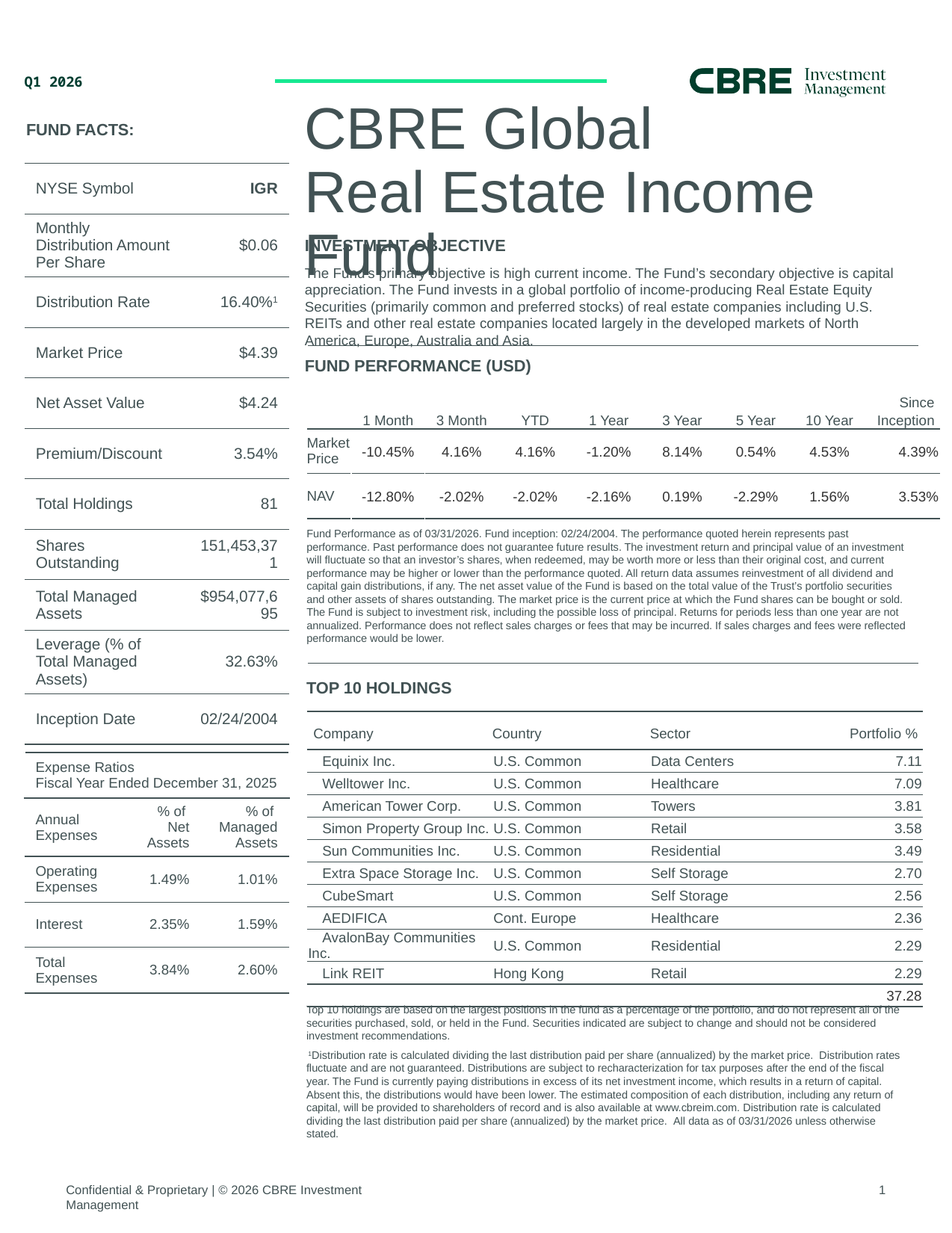

Q1 2026
CBRE Global
Real Estate Income Fund
FUND FACTS:
| NYSE Symbol | IGR |
| --- | --- |
| Monthly Distribution Amount Per Share | $0.06 |
| Distribution Rate | 16.40%1 |
| Market Price | $4.39 |
| Net Asset Value | $4.24 |
| Premium/Discount | 3.54% |
| Total Holdings | 81 |
| Shares Outstanding | 151,453,371 |
| Total Managed Assets | $954,077,695 |
| Leverage (% of Total Managed Assets) | 32.63% |
| Inception Date | 02/24/2004 |
Investment objective
The Fund’s primary objective is high current income. The Fund’s secondary objective is capital appreciation. The Fund invests in a global portfolio of income-producing Real Estate Equity Securities (primarily common and preferred stocks) of real estate companies including U.S. REITs and other real estate companies located largely in the developed markets of North America, Europe, Australia and Asia.
FUND PERFORMANCE (usd)
|  | 1 Month | 3 Month | YTD | 1 Year | 3 Year | 5 Year | 10 Year | Since Inception |
| --- | --- | --- | --- | --- | --- | --- | --- | --- |
| Market Price | -10.45% | 4.16% | 4.16% | -1.20% | 8.14% | 0.54% | 4.53% | 4.39% |
| NAV | -12.80% | -2.02% | -2.02% | -2.16% | 0.19% | -2.29% | 1.56% | 3.53% |
Fund Performance as of 03/31/2026. Fund inception: 02/24/2004. The performance quoted herein represents past performance. Past performance does not guarantee future results. The investment return and principal value of an investment will fluctuate so that an investor’s shares, when redeemed, may be worth more or less than their original cost, and current performance may be higher or lower than the performance quoted. All return data assumes reinvestment of all dividend and capital gain distributions, if any. The net asset value of the Fund is based on the total value of the Trust’s portfolio securities and other assets of shares outstanding. The market price is the current price at which the Fund shares can be bought or sold. The Fund is subject to investment risk, including the possible loss of principal. Returns for periods less than one year are not annualized. Performance does not reflect sales charges or fees that may be incurred. If sales charges and fees were reflected performance would be lower.
TOP 10 HOLDINGS
| Company | Country | Sector | Portfolio % |
| --- | --- | --- | --- |
| Equinix Inc. | U.S. Common | Data Centers | 7.11 |
| Welltower Inc. | U.S. Common | Healthcare | 7.09 |
| American Tower Corp. | U.S. Common | Towers | 3.81 |
| Simon Property Group Inc. | U.S. Common | Retail | 3.58 |
| Sun Communities Inc. | U.S. Common | Residential | 3.49 |
| Extra Space Storage Inc. | U.S. Common | Self Storage | 2.70 |
| CubeSmart | U.S. Common | Self Storage | 2.56 |
| AEDIFICA | Cont. Europe | Healthcare | 2.36 |
| AvalonBay Communities Inc. | U.S. Common | Residential | 2.29 |
| Link REIT | Hong Kong | Retail | 2.29 |
|  |  |  | 37.28 |
| Expense Ratios Fiscal Year Ended December 31, 2025 |  |  |
| --- | --- | --- |
| Annual Expenses | % of Net Assets | % of Managed Assets |
| Operating Expenses | 1.49% | 1.01% |
| Interest | 2.35% | 1.59% |
| Total Expenses | 3.84% | 2.60% |

Top 10 holdings are based on the largest positions in the fund as a percentage of the portfolio, and do not represent all of the securities purchased, sold, or held in the Fund. Securities indicated are subject to change and should not be considered investment recommendations.
 1Distribution rate is calculated dividing the last distribution paid per share (annualized) by the market price.  Distribution rates fluctuate and are not guaranteed. Distributions are subject to recharacterization for tax purposes after the end of the fiscal year. The Fund is currently paying distributions in excess of its net investment income, which results in a return of capital. Absent this, the distributions would have been lower. The estimated composition of each distribution, including any return of capital, will be provided to shareholders of record and is also available at www.cbreim.com. Distribution rate is calculated dividing the last distribution paid per share (annualized) by the market price.  All data as of 03/31/2026 unless otherwise stated.